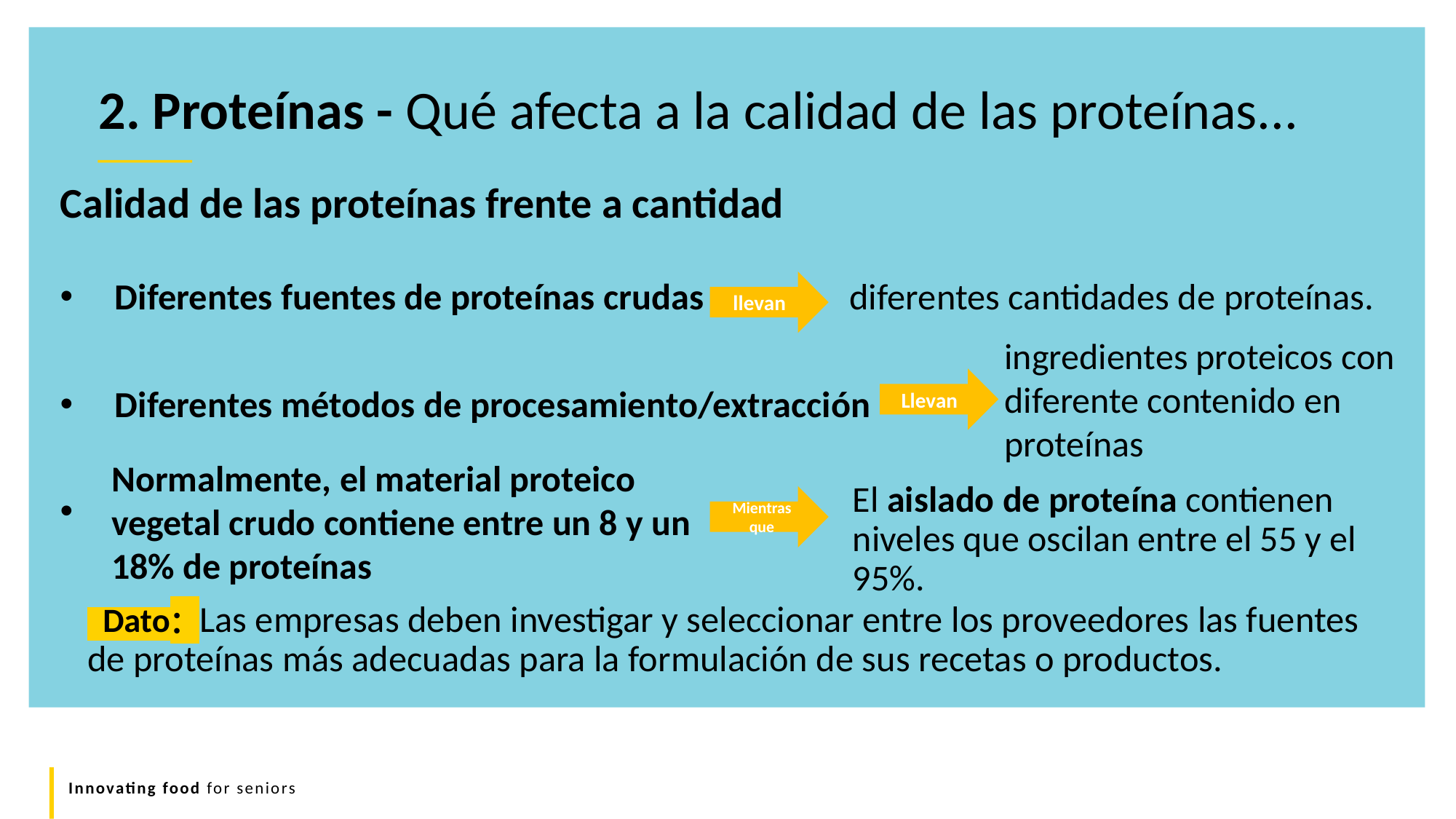

2. Proteínas - Qué afecta a la calidad de las proteínas...
Calidad de las proteínas frente a cantidad

Diferentes fuentes de proteínas crudas 	               diferentes cantidades de proteínas.

Diferentes métodos de procesamiento/extracción

  Dato: Las empresas deben investigar y seleccionar entre los proveedores las fuentes de proteínas más adecuadas para la formulación de sus recetas o productos.
llevan
ingredientes proteicos con diferente contenido en proteínas
Llevan
Normalmente, el material proteico vegetal crudo contiene entre un 8 y un 18% de proteínas
El aislado de proteína contienen niveles que oscilan entre el 55 y el 95%.
Mientras que